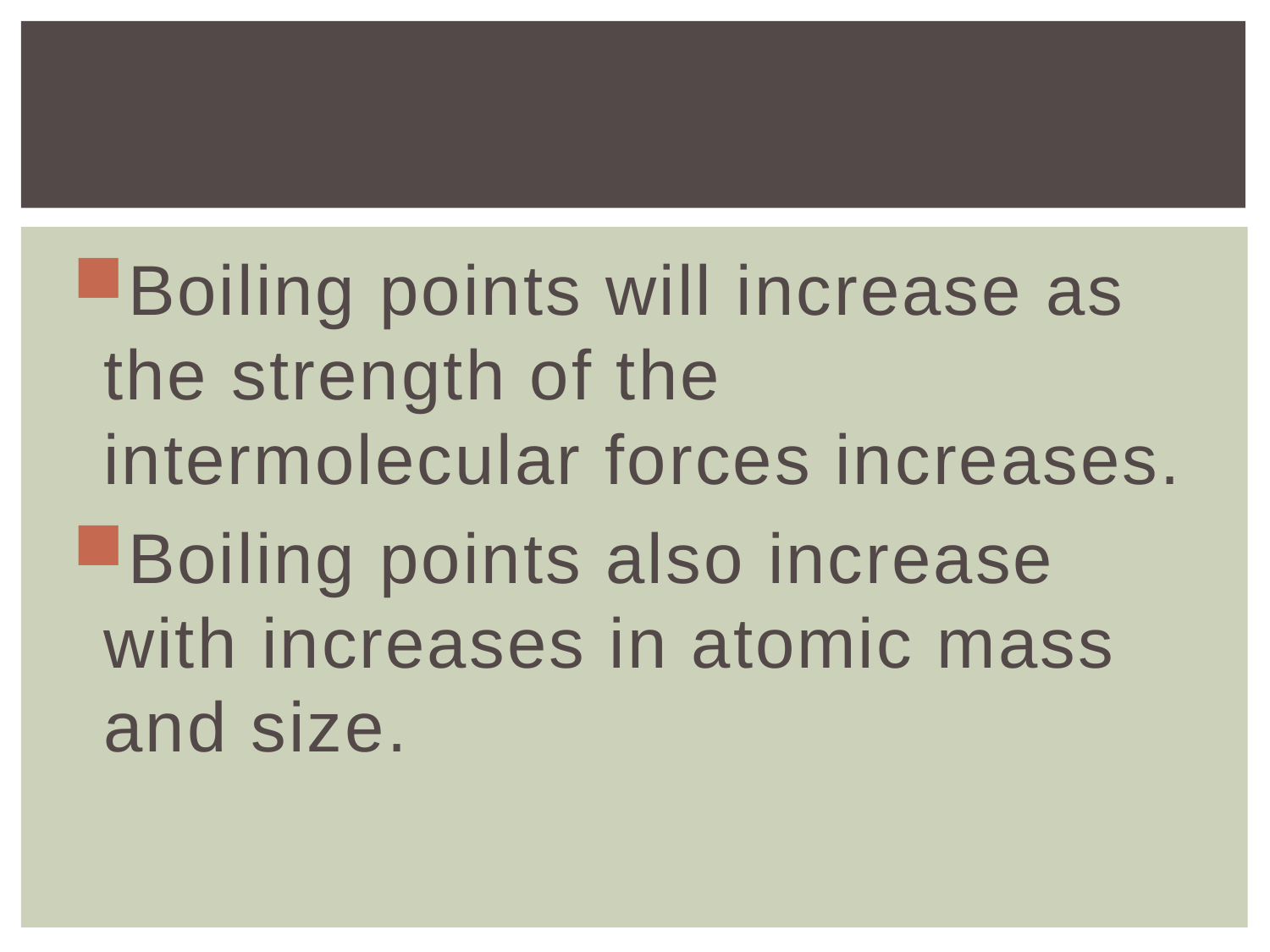

#
Boiling points will increase as the strength of the intermolecular forces increases.
Boiling points also increase with increases in atomic mass and size.